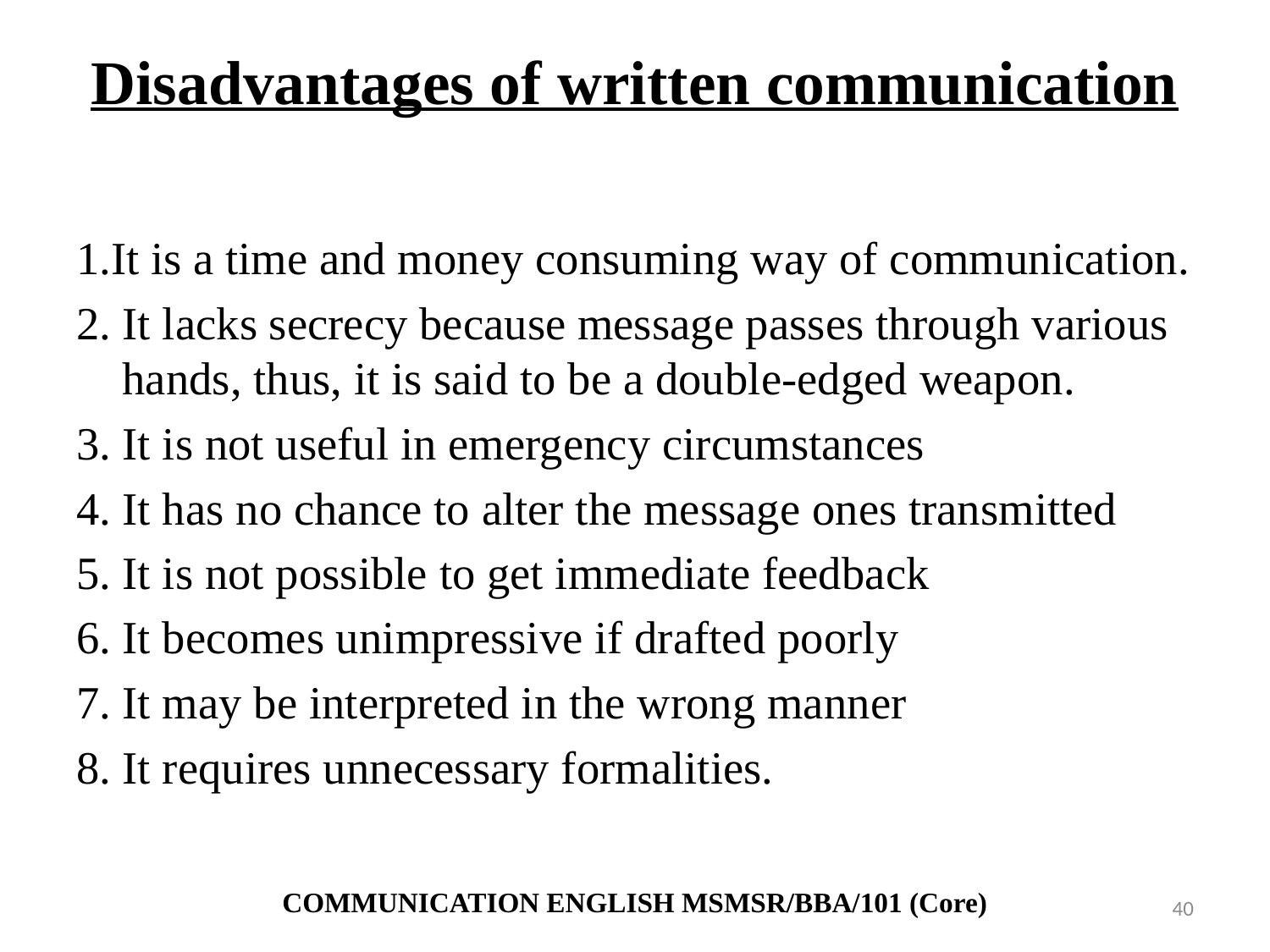

# Disadvantages of written communication
1.It is a time and money consuming way of communication.
2. It lacks secrecy because message passes through various hands, thus, it is said to be a double-edged weapon.
3. It is not useful in emergency circumstances
4. It has no chance to alter the message ones transmitted
5. It is not possible to get immediate feedback
6. It becomes unimpressive if drafted poorly
7. It may be interpreted in the wrong manner
8. It requires unnecessary formalities.

COMMUNICATION ENGLISH MSMSR/BBA/101 (Core)
40